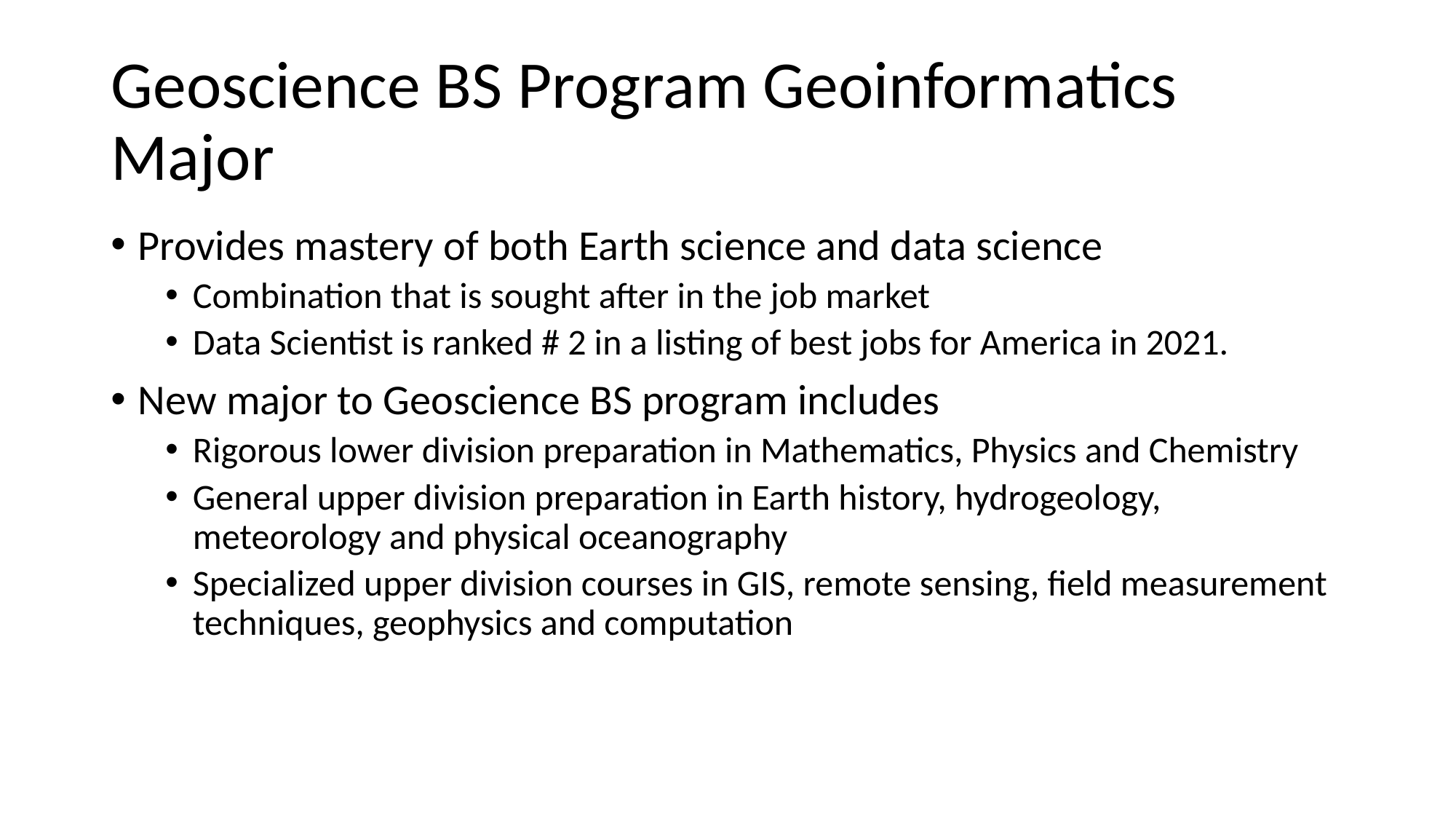

# Geoscience BS Program Geoinformatics Major
Provides mastery of both Earth science and data science
Combination that is sought after in the job market
Data Scientist is ranked # 2 in a listing of best jobs for America in 2021.
New major to Geoscience BS program includes
Rigorous lower division preparation in Mathematics, Physics and Chemistry
General upper division preparation in Earth history, hydrogeology, meteorology and physical oceanography
Specialized upper division courses in GIS, remote sensing, field measurement techniques, geophysics and computation